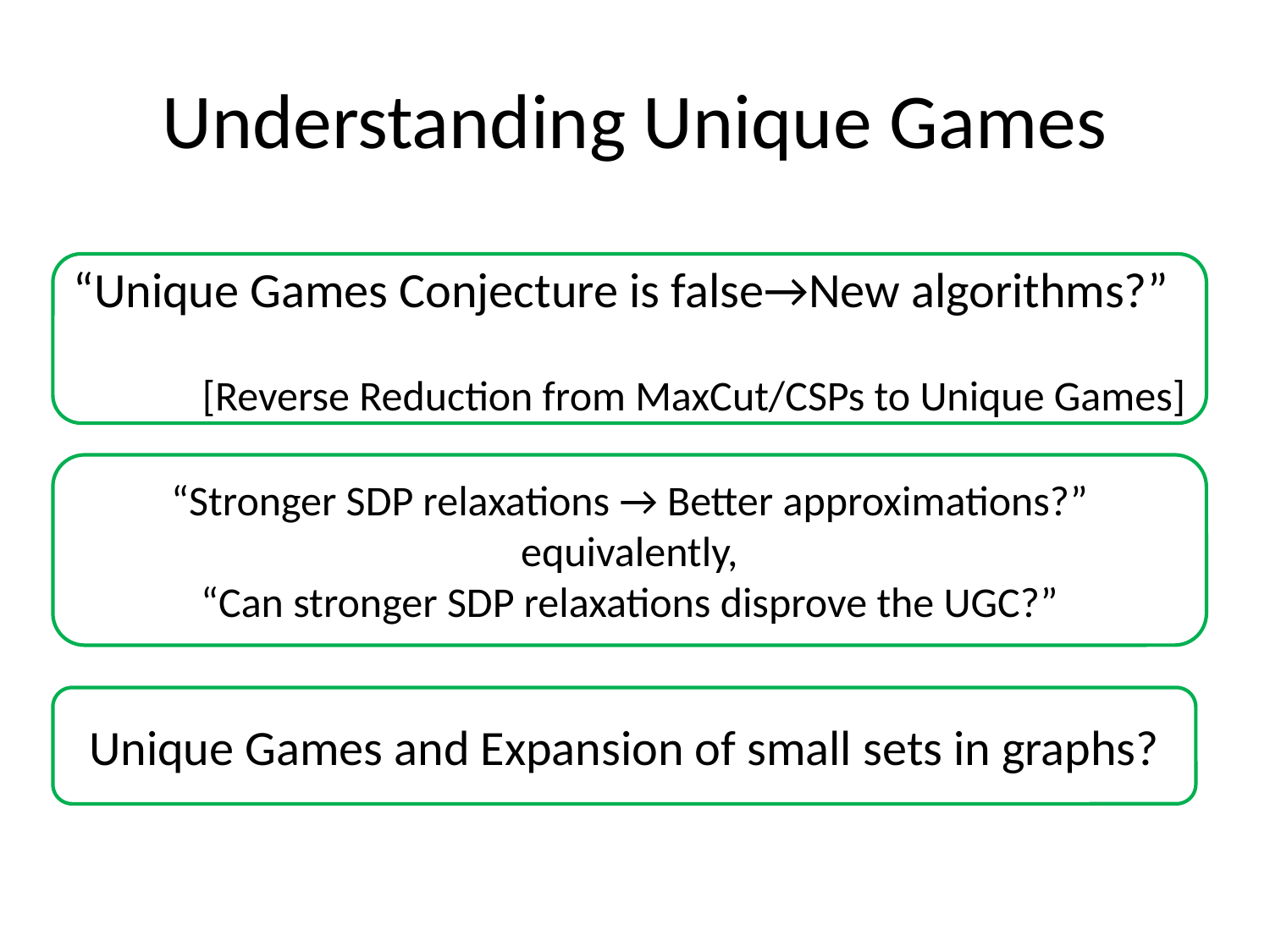

# Understanding Unique Games
“Unique Games Conjecture is false→New algorithms?”

[Reverse Reduction from MaxCut/CSPs to Unique Games]
“Stronger SDP relaxations → Better approximations?”
equivalently,
“Can stronger SDP relaxations disprove the UGC?”
Unique Games and Expansion of small sets in graphs?